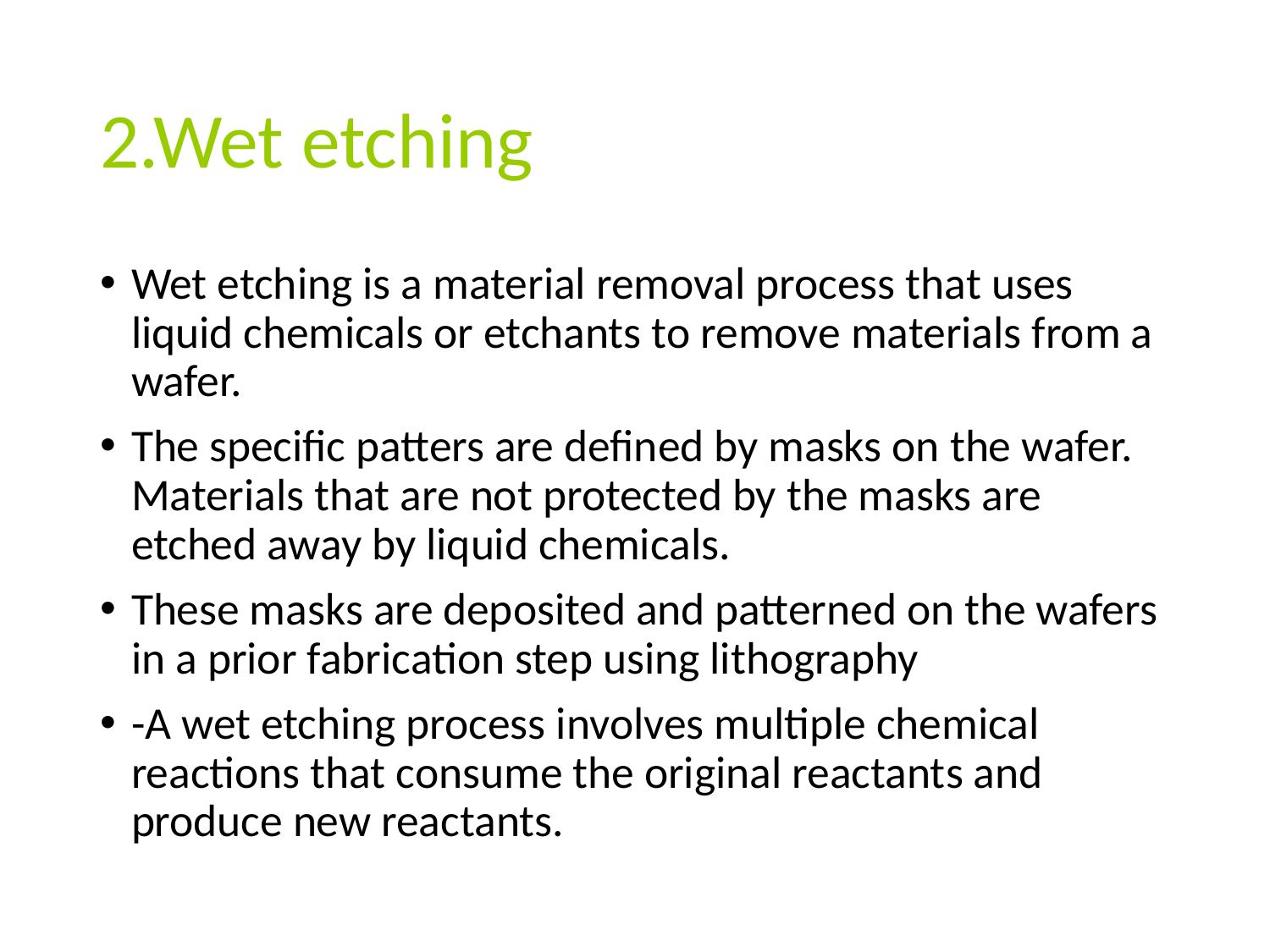

# 2.Wet etching
Wet etching is a material removal process that uses liquid chemicals or etchants to remove materials from a wafer.
The specific patters are defined by masks on the wafer. Materials that are not protected by the masks are etched away by liquid chemicals.
These masks are deposited and patterned on the wafers in a prior fabrication step using lithography
-A wet etching process involves multiple chemical reactions that consume the original reactants and produce new reactants.